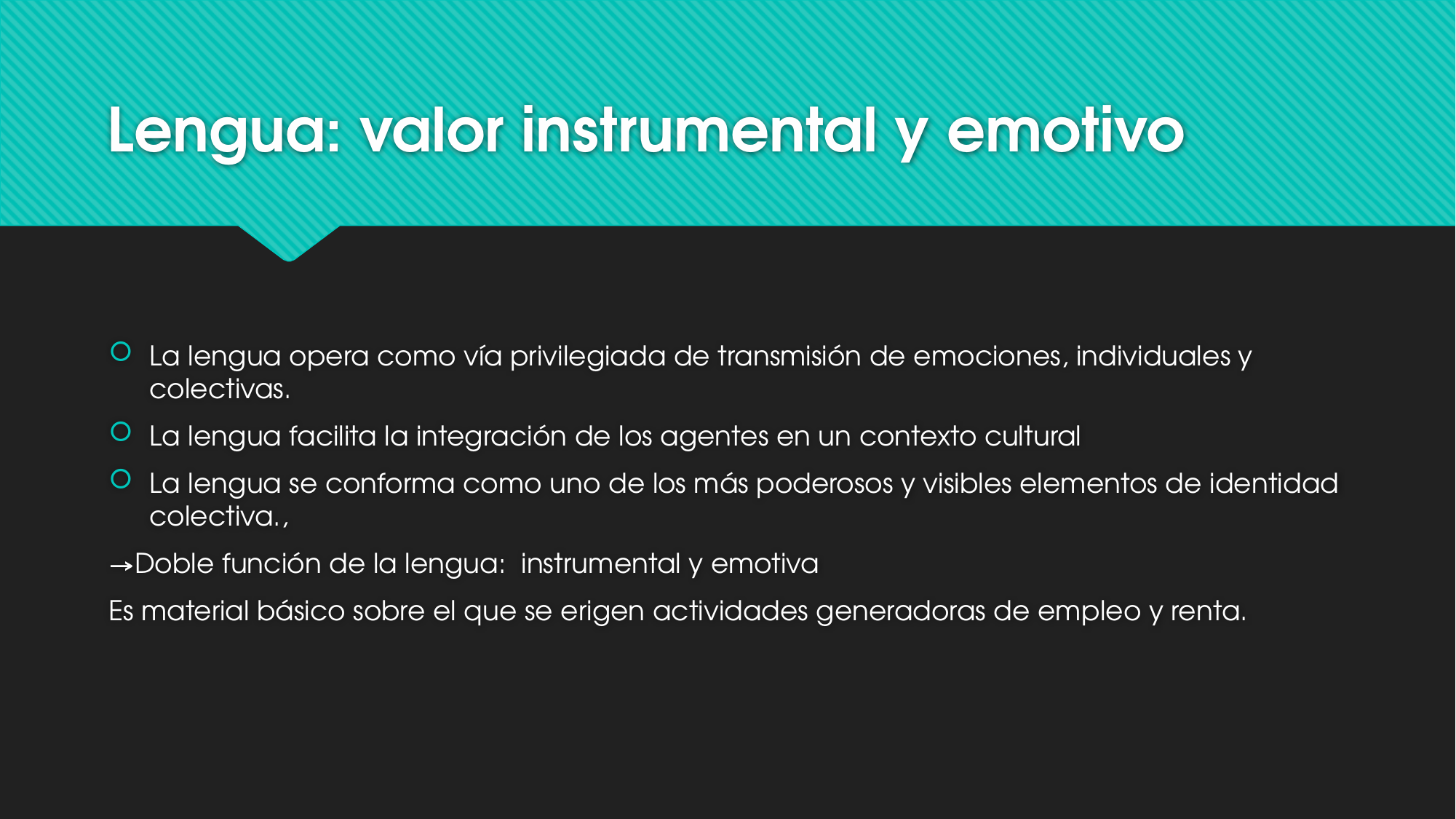

# Lengua: valor instrumental y emotivo
La lengua opera como vía privilegiada de transmisión de emociones, individuales y colectivas.
La lengua facilita la integración de los agentes en un contexto cultural
La lengua se conforma como uno de los más poderosos y visibles elementos de identidad colectiva.,
→Doble función de la lengua:  instrumental y emotiva
Es material básico sobre el que se erigen actividades generadoras de empleo y renta.